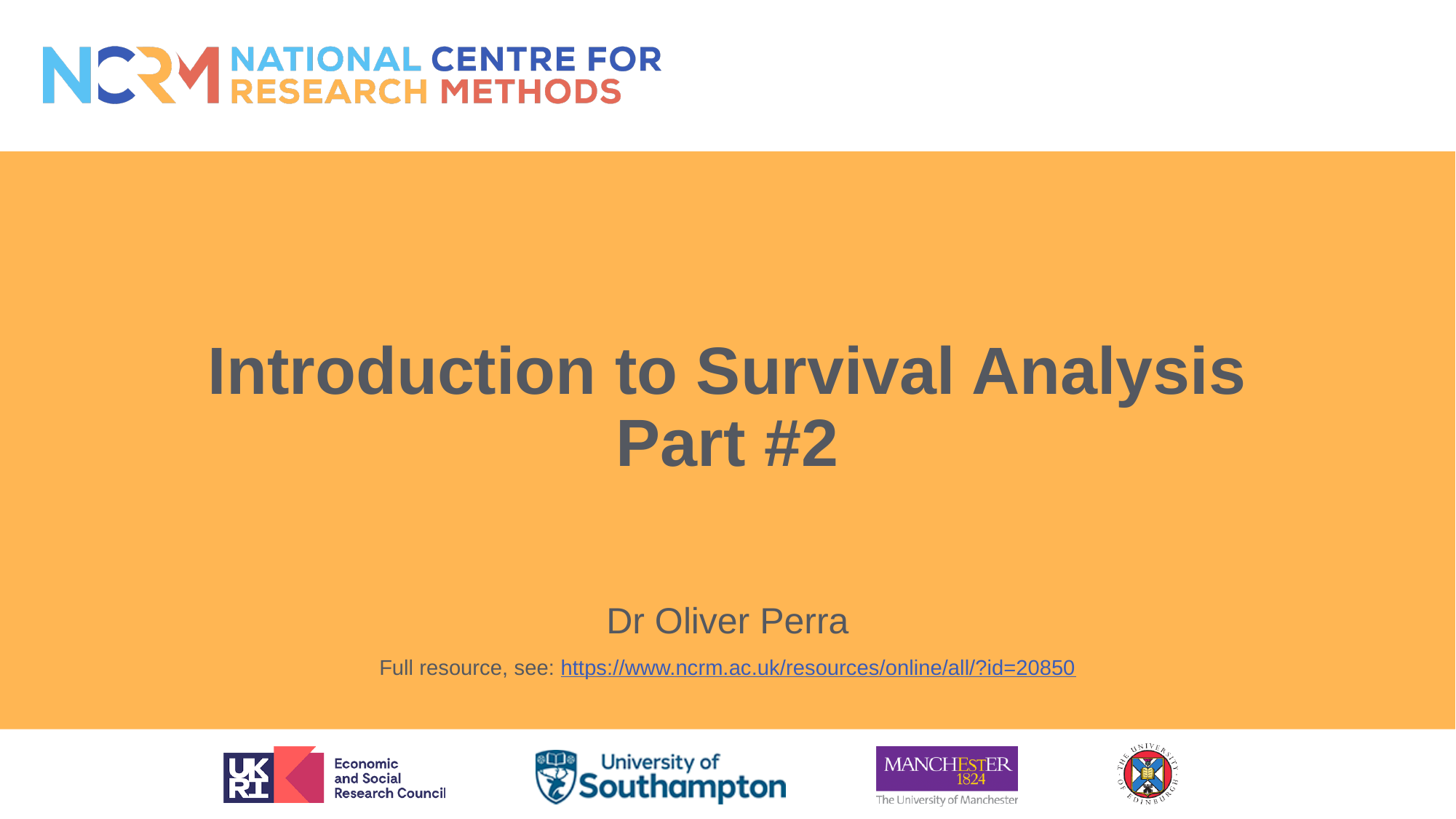

# Introduction to Survival Analysis Part #2
Dr Oliver Perra
Full resource, see: https://www.ncrm.ac.uk/resources/online/all/?id=20850